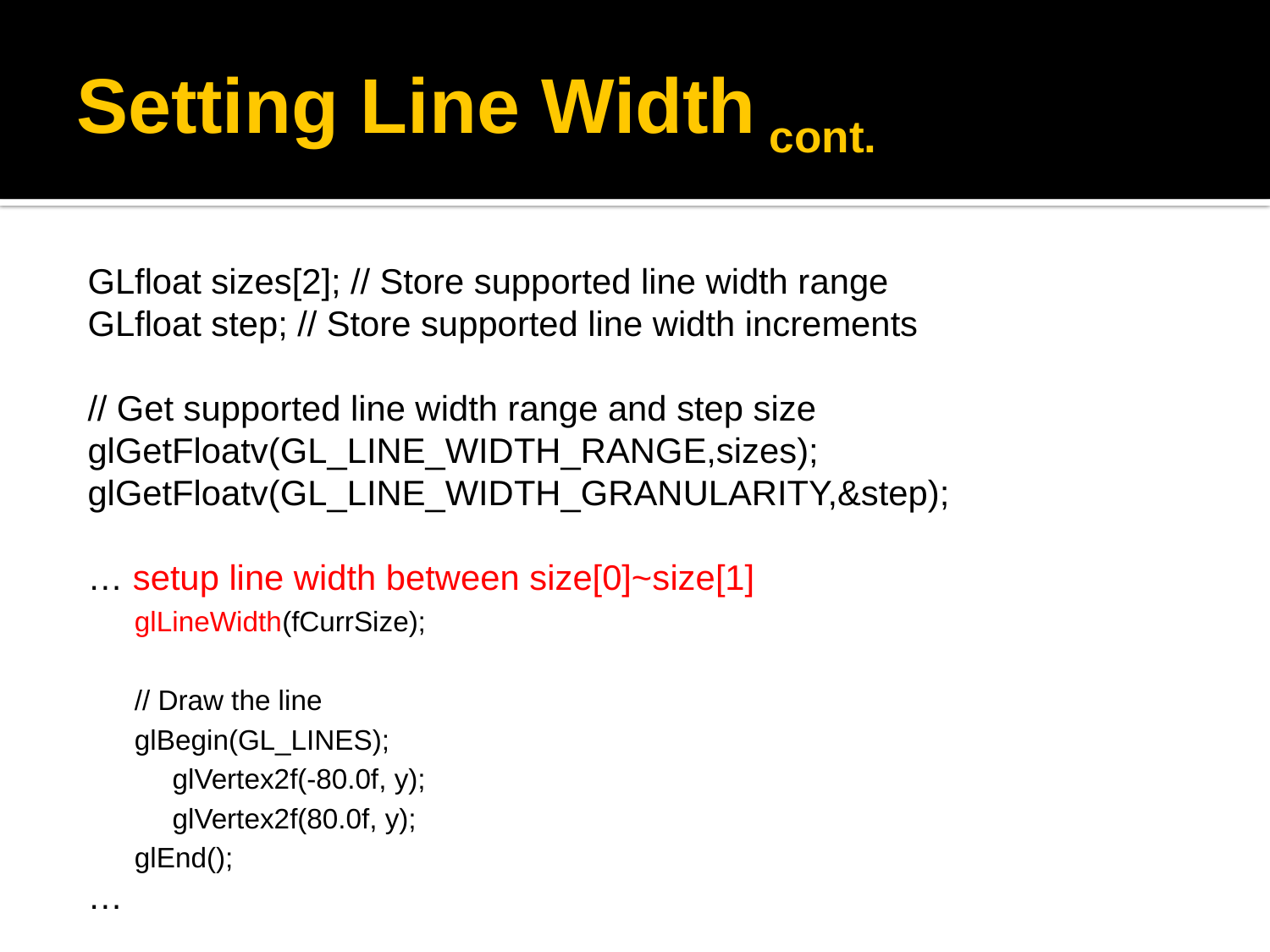

# Setting Line Width cont.
GLfloat sizes[2]; // Store supported line width range
GLfloat step; // Store supported line width increments

// Get supported line width range and step size
glGetFloatv(GL_LINE_WIDTH_RANGE,sizes);
glGetFloatv(GL_LINE_WIDTH_GRANULARITY,&step);

… setup line width between size[0]~size[1]
glLineWidth(fCurrSize);

// Draw the line
glBegin(GL_LINES);
	glVertex2f(-80.0f, y);
	glVertex2f(80.0f, y);
glEnd();
…